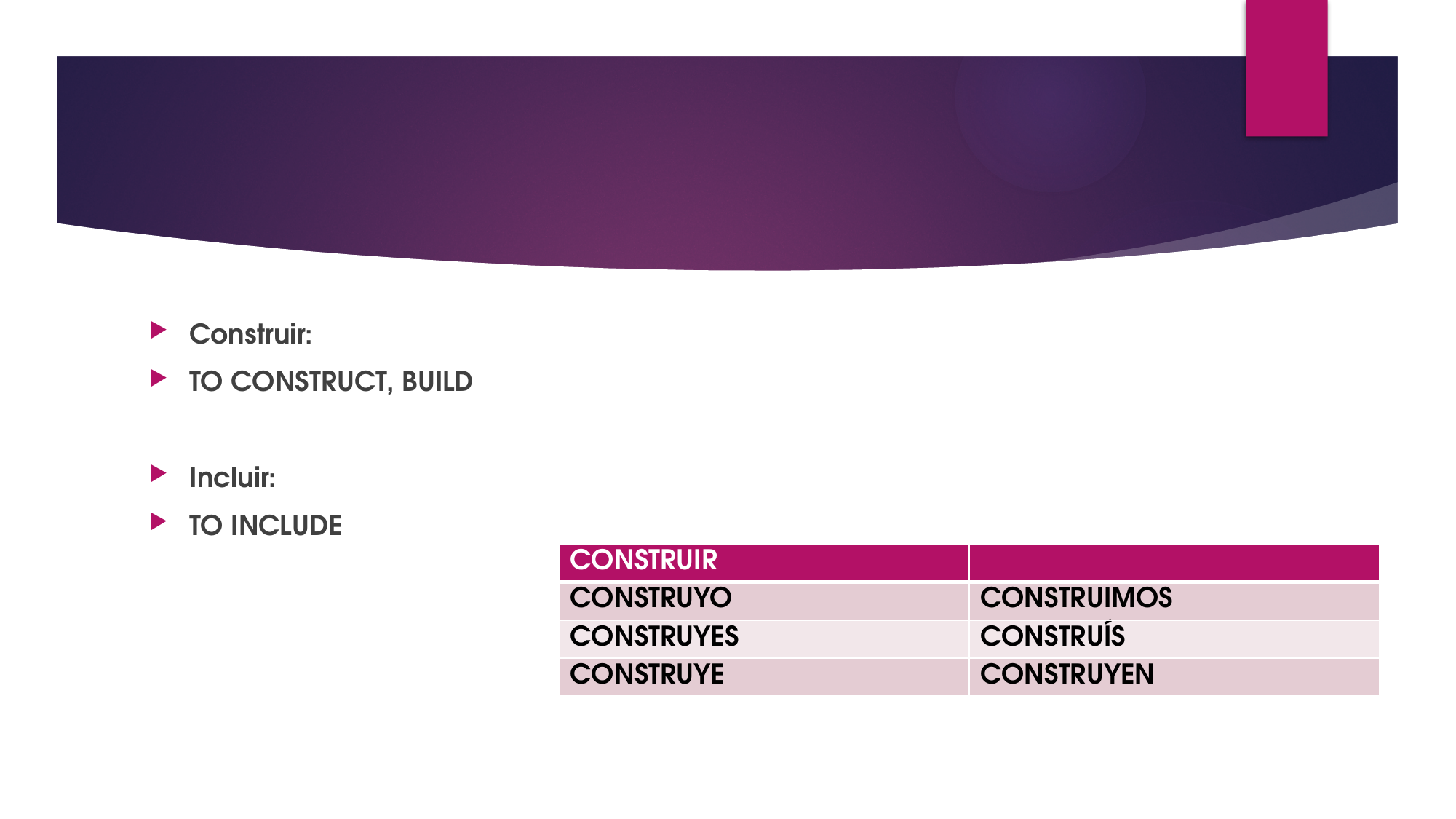

#
Construir:
TO CONSTRUCT, BUILD

Incluir:
TO INCLUDE
| CONSTRUIR |  |
| --- | --- |
| CONSTRUYO | CONSTRUIMOS |
| CONSTRUYES | CONSTRUÍS |
| CONSTRUYE | CONSTRUYEN |